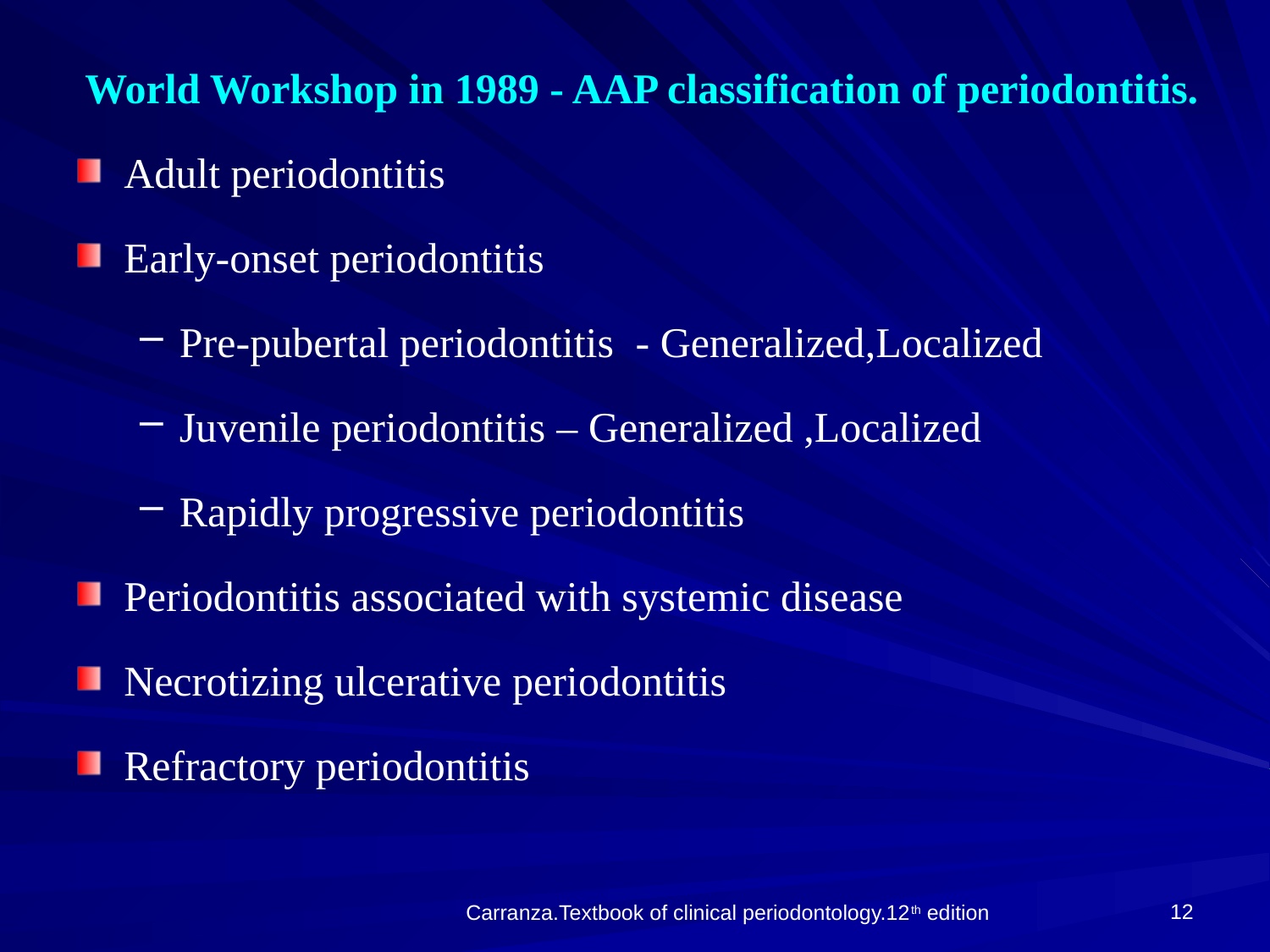

World Workshop in 1989 - AAP classification of periodontitis.
Adult periodontitis
Early-onset periodontitis
Pre-pubertal periodontitis  - Generalized,Localized
Juvenile periodontitis – Generalized ,Localized
Rapidly progressive periodontitis
Periodontitis associated with systemic disease
Necrotizing ulcerative periodontitis
Refractory periodontitis

12
Carranza.Textbook of clinical periodontology.12th edition